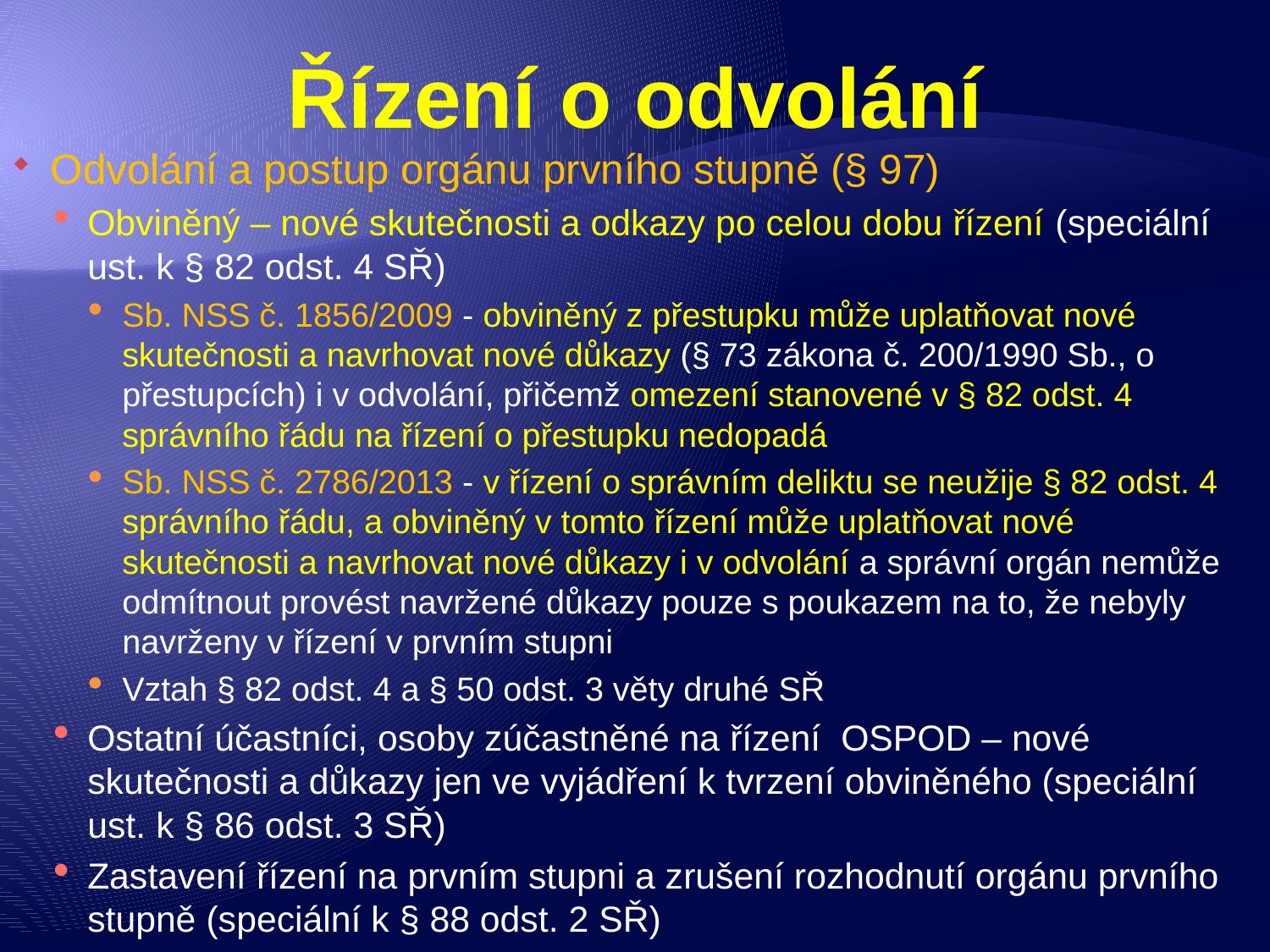

# Řízení o odvolání
Odvolání a postup orgánu prvního stupně (§ 97)
Obviněný – nové skutečnosti a odkazy po celou dobu řízení (speciální ust. k § 82 odst. 4 SŘ)
Sb. NSS č. 1856/2009 - obviněný z přestupku může uplatňovat nové skutečnosti a navrhovat nové důkazy (§ 73 zákona č. 200/1990 Sb., o přestupcích) i v odvolání, přičemž omezení stanovené v § 82 odst. 4 správního řádu na řízení o přestupku nedopadá
Sb. NSS č. 2786/2013 - v řízení o správním deliktu se neužije § 82 odst. 4 správního řádu, a obviněný v tomto řízení může uplatňovat nové skutečnosti a navrhovat nové důkazy i v odvolání a správní orgán nemůže odmítnout provést navržené důkazy pouze s poukazem na to, že nebyly navrženy v řízení v prvním stupni
Vztah § 82 odst. 4 a § 50 odst. 3 věty druhé SŘ
Ostatní účastníci, osoby zúčastněné na řízení  OSPOD – nové skutečnosti a důkazy jen ve vyjádření k tvrzení obviněného (speciální ust. k § 86 odst. 3 SŘ)
Zastavení řízení na prvním stupni a zrušení rozhodnutí orgánu prvního stupně (speciální k § 88 odst. 2 SŘ)